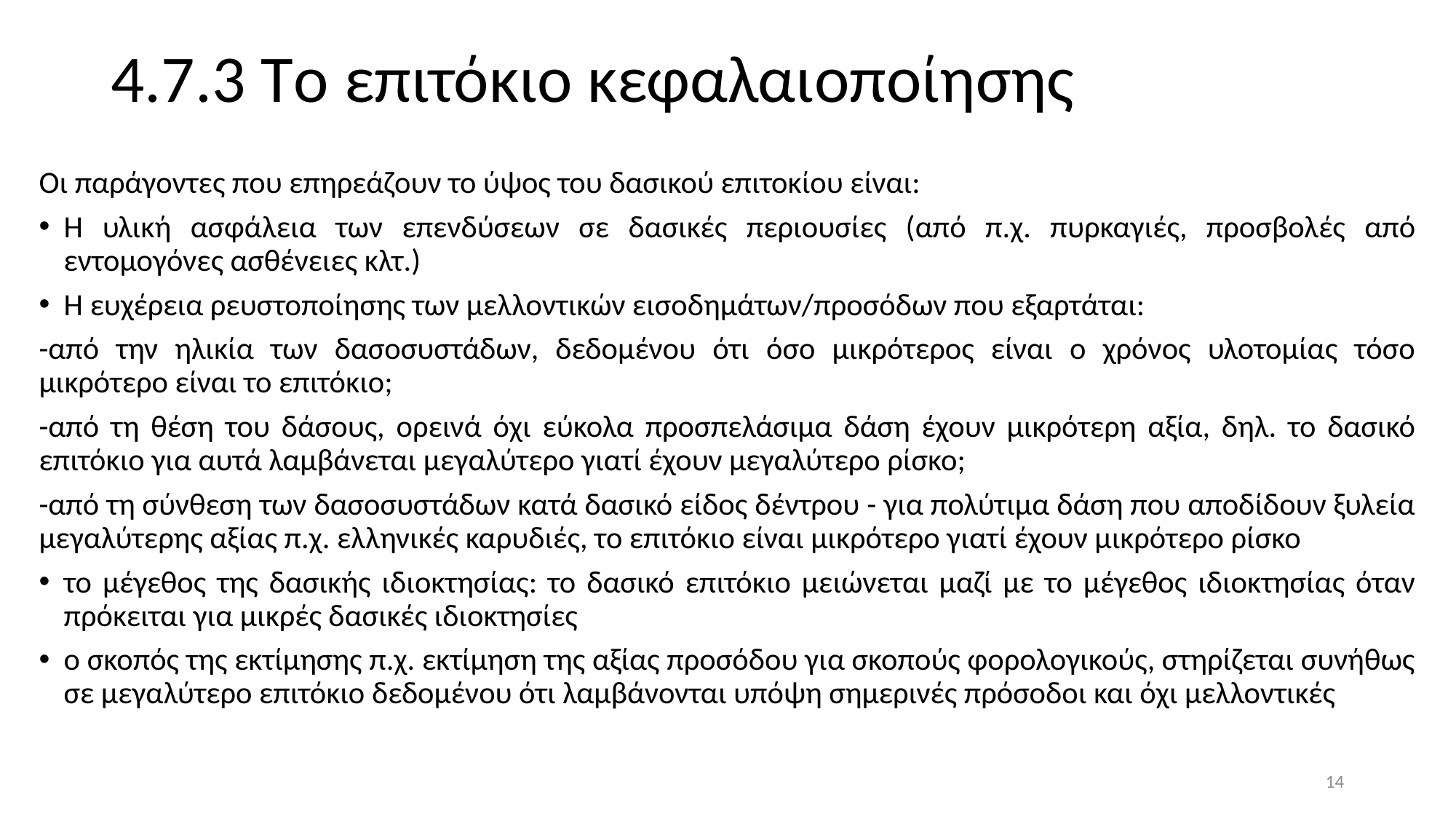

# 4.7.3 Το επιτόκιο κεφαλαιοποίησης
Οι παράγοντες που επηρεάζουν το ύψος του δασικού επιτοκίου είναι:
Η υλική ασφάλεια των επενδύσεων σε δασικές περιουσίες (από π.χ. πυρκαγιές, προσβολές από εντομογόνες ασθένειες κλτ.)
Η ευχέρεια ρευστοποίησης των μελλοντικών εισοδημάτων/προσόδων που εξαρτάται:
-από την ηλικία των δασοσυστάδων, δεδομένου ότι όσο μικρότερος είναι ο χρόνος υλοτομίας τόσο μικρότερο είναι το επιτόκιο;
-από τη θέση του δάσους, ορεινά όχι εύκολα προσπελάσιμα δάση έχουν μικρότερη αξία, δηλ. το δασικό επιτόκιο για αυτά λαμβάνεται μεγαλύτερο γιατί έχουν μεγαλύτερο ρίσκο;
-από τη σύνθεση των δασοσυστάδων κατά δασικό είδος δέντρου - για πολύτιμα δάση που αποδίδουν ξυλεία μεγαλύτερης αξίας π.χ. ελληνικές καρυδιές, το επιτόκιο είναι μικρότερο γιατί έχουν μικρότερο ρίσκο
το μέγεθος της δασικής ιδιοκτησίας: το δασικό επιτόκιο μειώνεται μαζί με το μέγεθος ιδιοκτησίας όταν πρόκειται για μικρές δασικές ιδιοκτησίες
ο σκοπός της εκτίμησης π.χ. εκτίμηση της αξίας προσόδου για σκοπούς φορολογικούς, στηρίζεται συνήθως σε μεγαλύτερο επιτόκιο δεδομένου ότι λαμβάνονται υπόψη σημερινές πρόσοδοι και όχι μελλοντικές
14